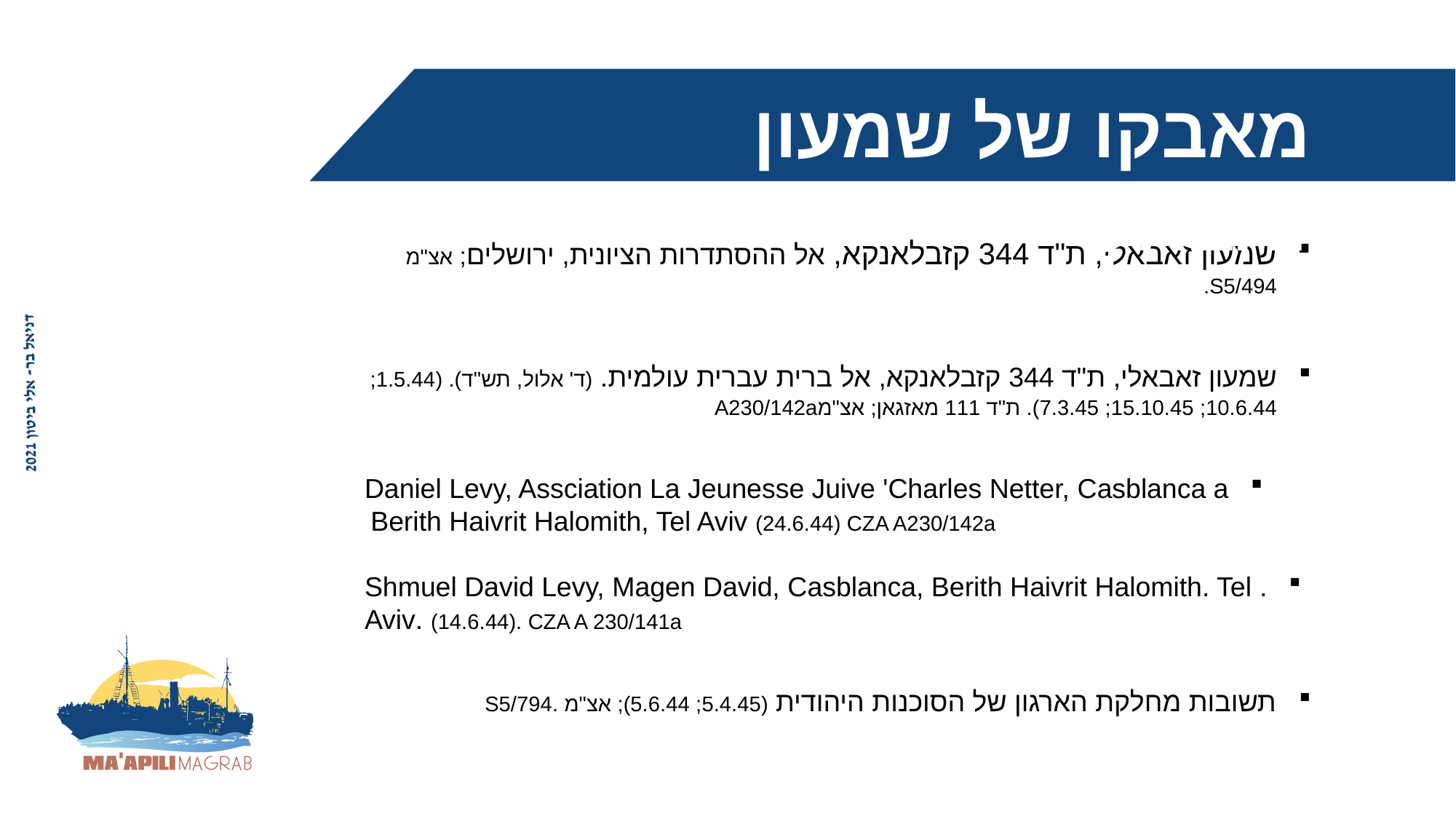

מאבקו של שמעון זאבאלי
שמעון זאבאלי, ת"ד 344 קזבלאנקא, אל ההסתדרות הציונית, ירושלים; אצ"מ S5/494.

שמעון זאבאלי, ת"ד 344 קזבלאנקא, אל ברית עברית עולמית. (ד' אלול, תש"ד). (1.5.44; 10.6.44; 15.10.45; 7.3.45). ת"ד 111 מאזגאן; אצ"מA230/142a

Daniel Levy, Assciation La Jeunesse Juive 'Charles Netter, Casblanca a Berith Haivrit Halomith, Tel Aviv (24.6.44) CZA A230/142a

. Shmuel David Levy, Magen David, Casblanca, Berith Haivrit Halomith. Tel Aviv. (14.6.44). CZA A 230/141a

תשובות מחלקת הארגון של הסוכנות היהודית (5.4.45; 5.6.44); אצ"מ .S5/794